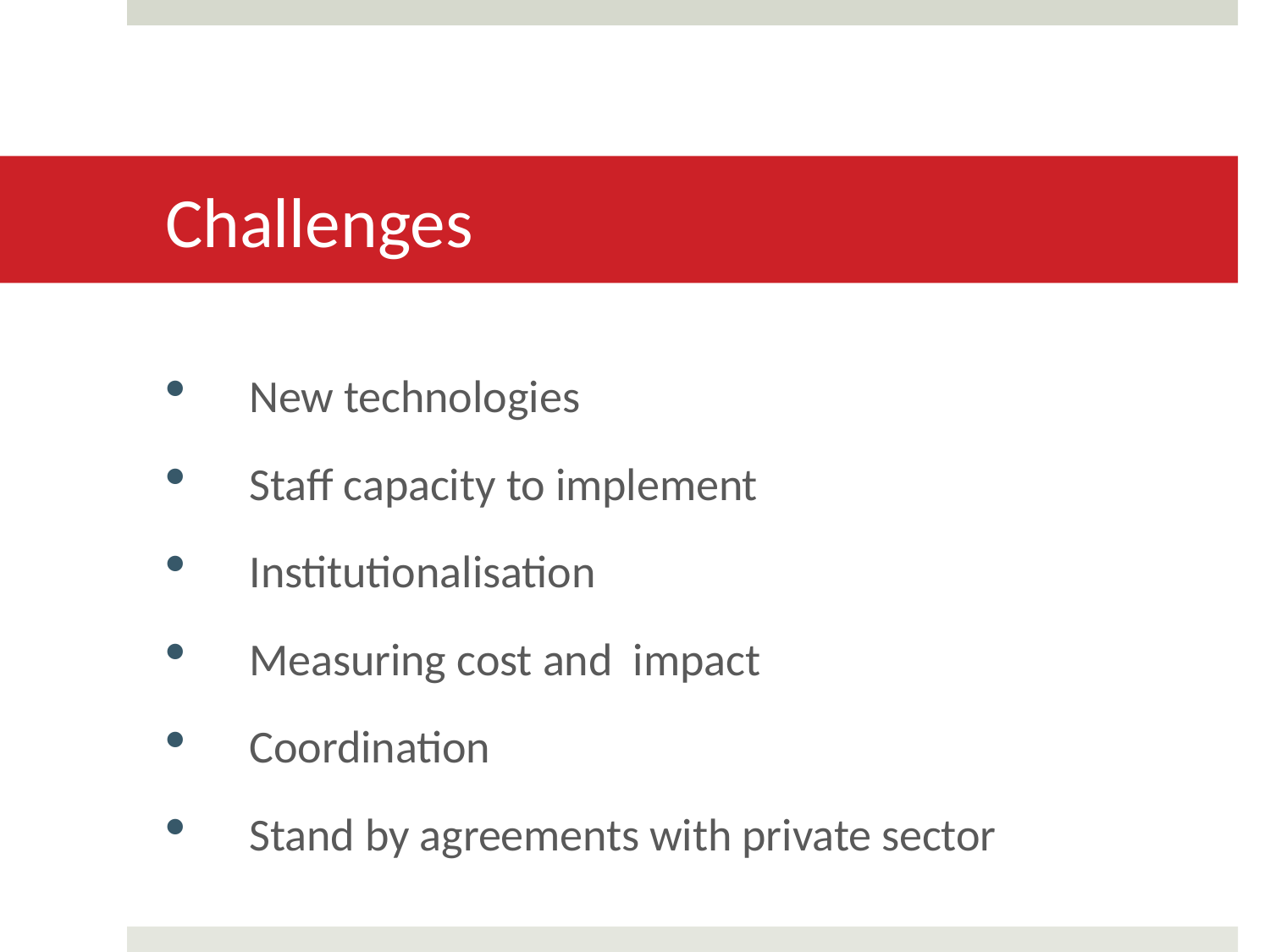

# Challenges
New technologies
Staff capacity to implement
Institutionalisation
Measuring cost and  impact
Coordination
Stand by agreements with private sector